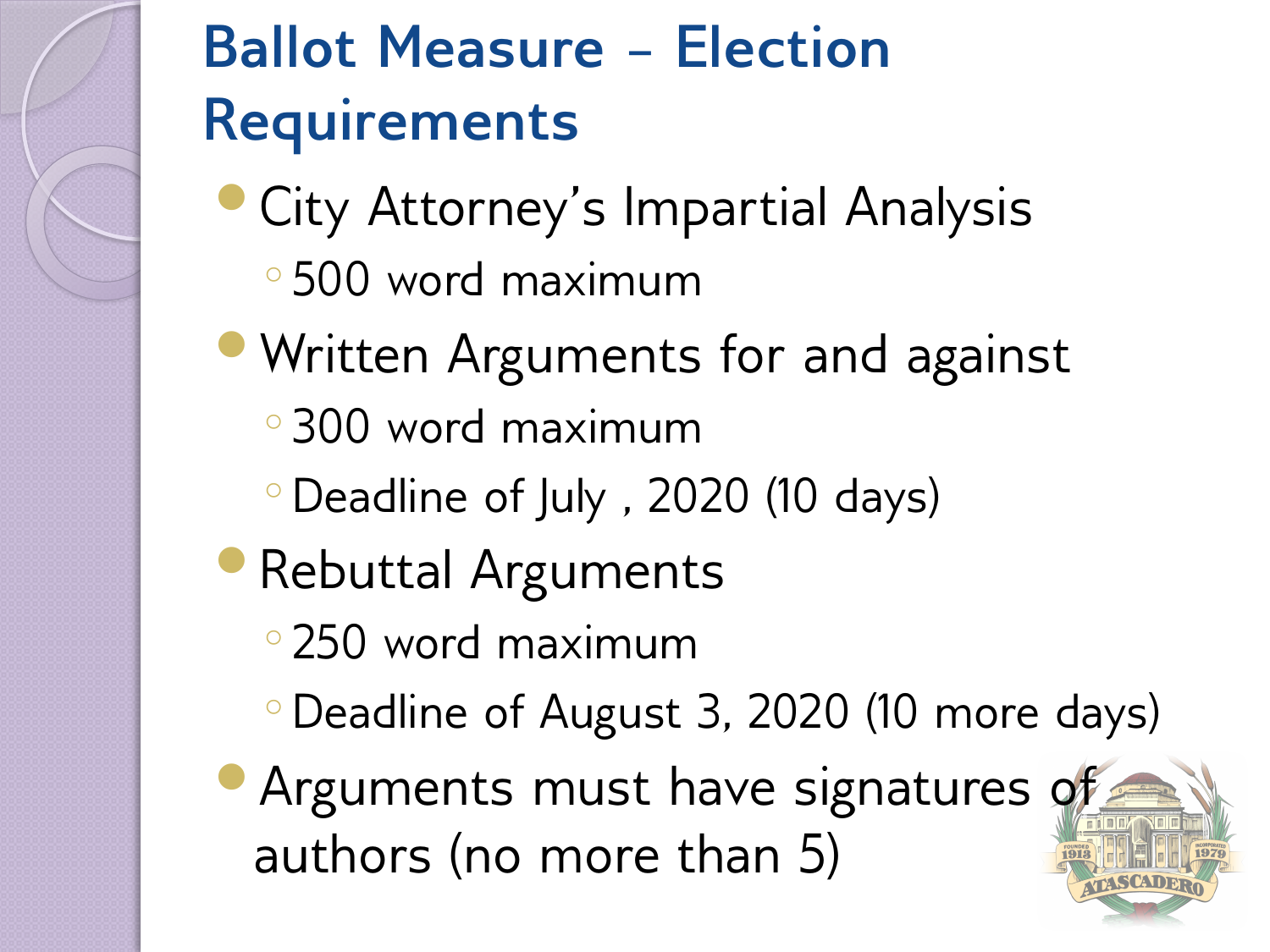

# Ballot Measure – Election Requirements
City Attorney’s Impartial Analysis
500 word maximum
Written Arguments for and against
300 word maximum
Deadline of July , 2020 (10 days)
Rebuttal Arguments
250 word maximum
Deadline of August 3, 2020 (10 more days)
Arguments must have signatures of authors (no more than 5)